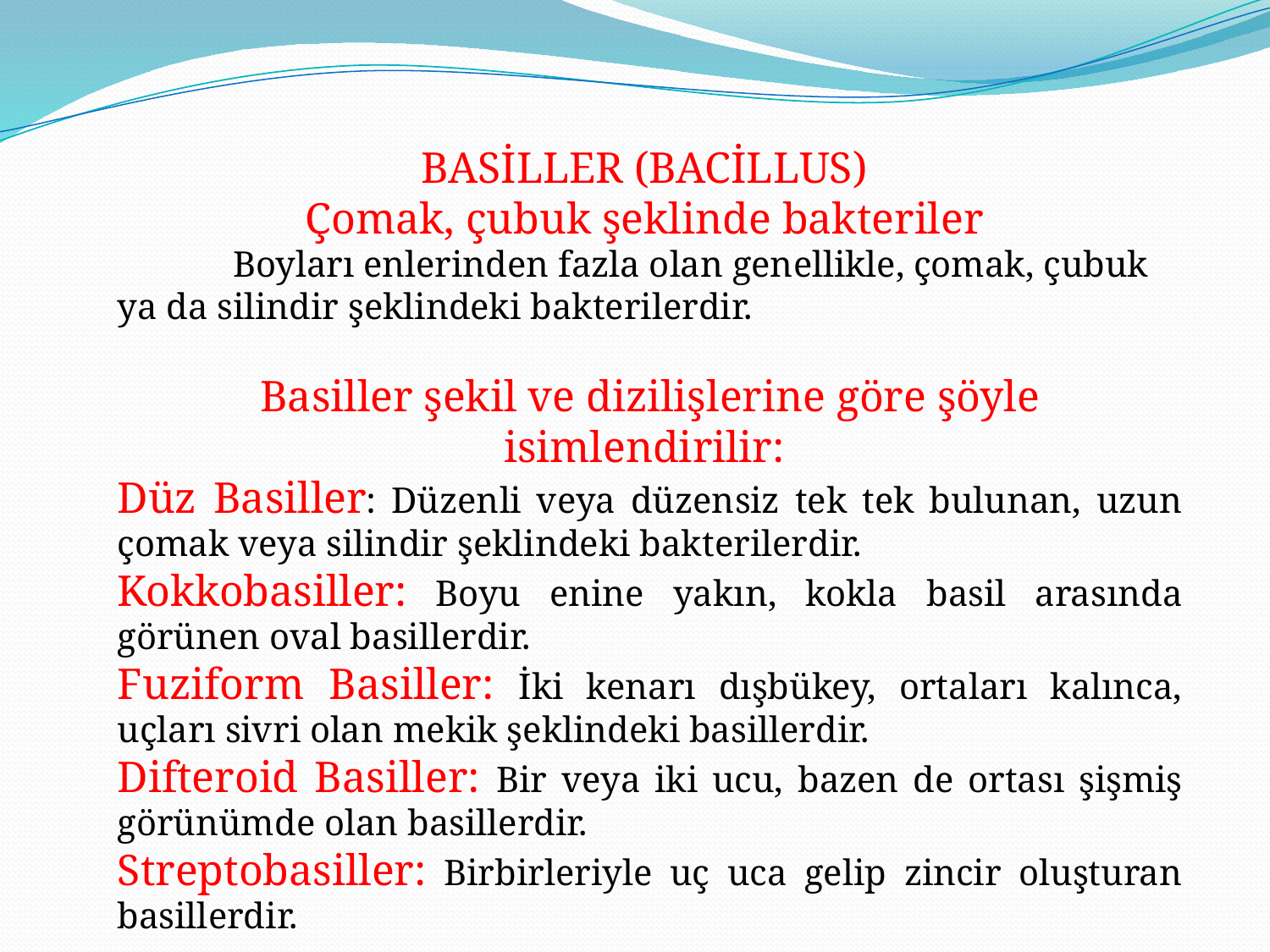

BASİLLER (BACİLLUS)
Çomak, çubuk şeklinde bakteriler
              Boyları enlerinden fazla olan genellikle, çomak, çubuk ya da silindir şeklindeki bakterilerdir.

Basiller şekil ve dizilişlerine göre şöyle isimlendirilir:
Düz Basiller: Düzenli veya düzensiz tek tek bulunan, uzun çomak veya silindir şeklindeki bakterilerdir.
Kokkobasiller: Boyu enine yakın, kokla basil arasında görünen oval basillerdir.
Fuziform Basiller: İki kenarı dışbükey, ortaları kalınca, uçları sivri olan mekik şeklindeki basillerdir.
Difteroid Basiller: Bir veya iki ucu, bazen de ortası şişmiş görünümde olan basillerdir.
Streptobasiller: Birbirleriyle uç uca gelip zincir oluşturan basillerdir.